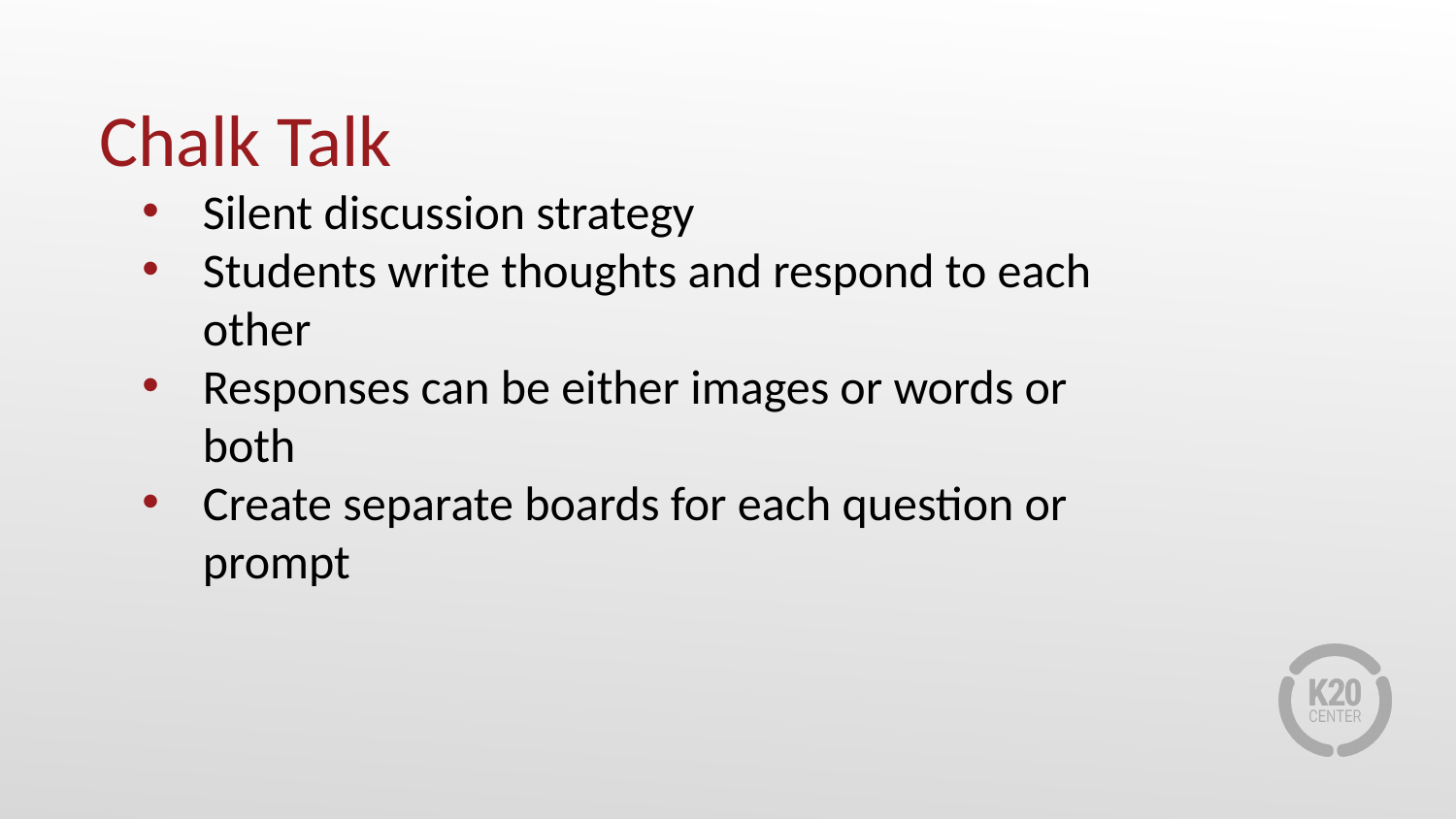

# Chalk Talk
Silent discussion strategy
Students write thoughts and respond to each other
Responses can be either images or words or both
Create separate boards for each question or prompt